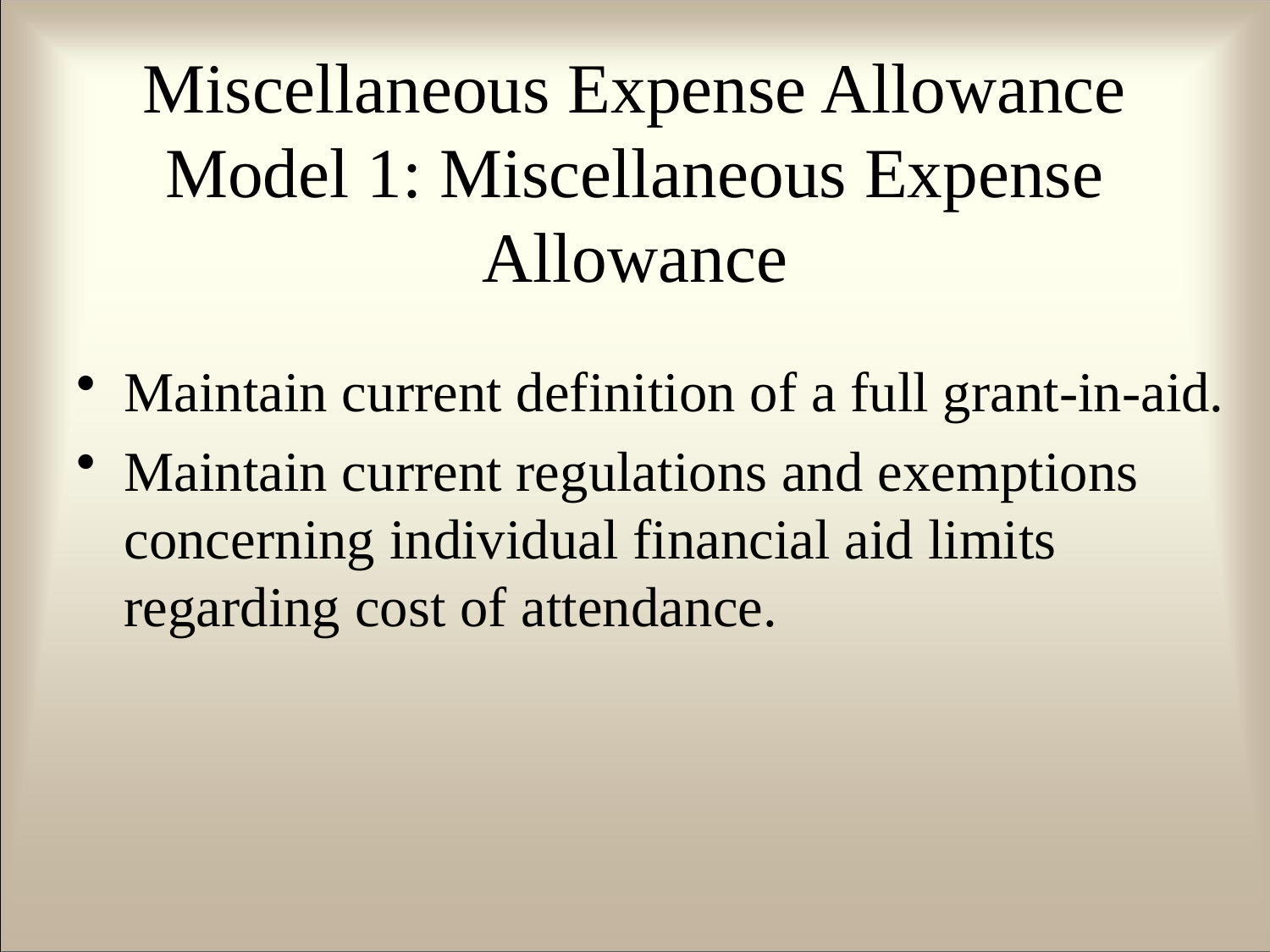

# Miscellaneous Expense Allowance Model 1: Miscellaneous Expense Allowance
Maintain current definition of a full grant-in-aid.
Maintain current regulations and exemptions concerning individual financial aid limits regarding cost of attendance.